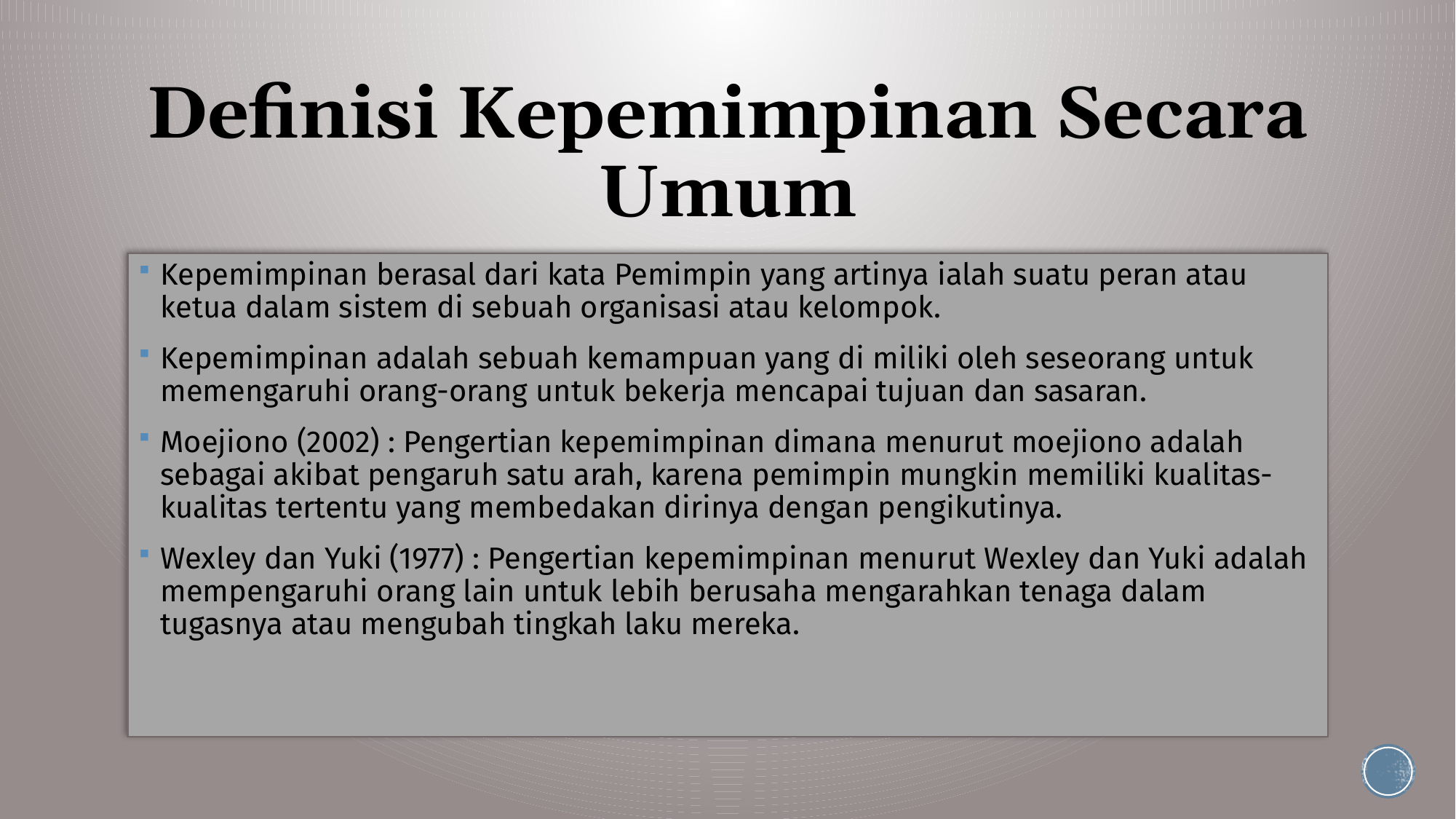

# Definisi Kepemimpinan Secara Umum
Kepemimpinan berasal dari kata Pemimpin yang artinya ialah suatu peran atau ketua dalam sistem di sebuah organisasi atau kelompok.
Kepemimpinan adalah sebuah kemampuan yang di miliki oleh seseorang untuk memengaruhi orang-orang untuk bekerja mencapai tujuan dan sasaran.
Moejiono (2002) : Pengertian kepemimpinan dimana menurut moejiono adalah sebagai akibat pengaruh satu arah, karena pemimpin mungkin memiliki kualitas-kualitas tertentu yang membedakan dirinya dengan pengikutinya.
Wexley dan Yuki (1977) : Pengertian kepemimpinan menurut Wexley dan Yuki adalah mempengaruhi orang lain untuk lebih berusaha mengarahkan tenaga dalam tugasnya atau mengubah tingkah laku mereka.